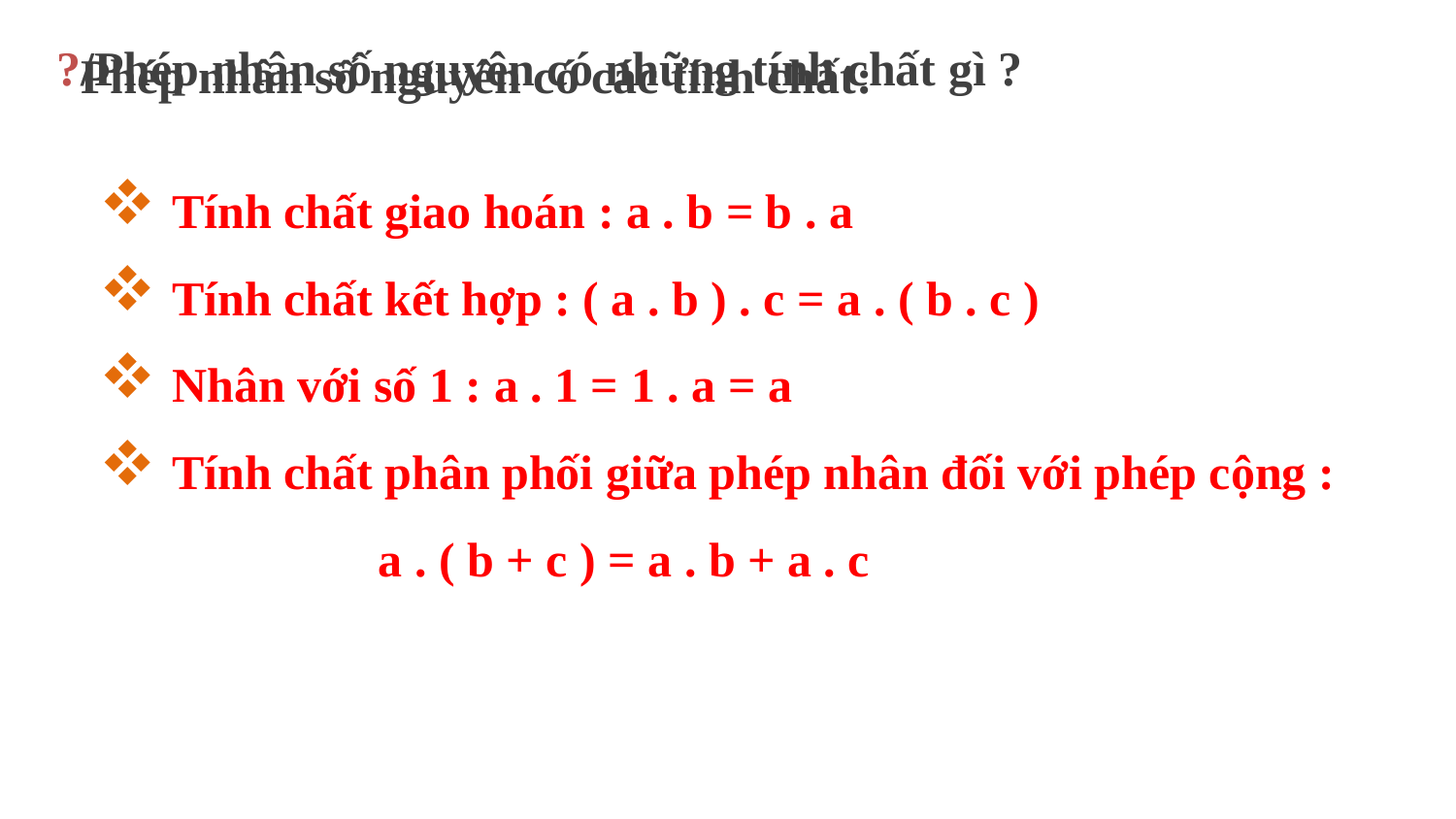

?/Phép nhân số nguyên có những tính chất gì ?
Phép nhân số nguyên có các tính chất:
Tính chất giao hoán : a . b = b . a
Tính chất kết hợp : ( a . b ) . c = a . ( b . c )
Nhân với số 1 : a . 1 = 1 . a = a
Tính chất phân phối giữa phép nhân đối với phép cộng :
                       a . ( b + c ) = a . b + a . c